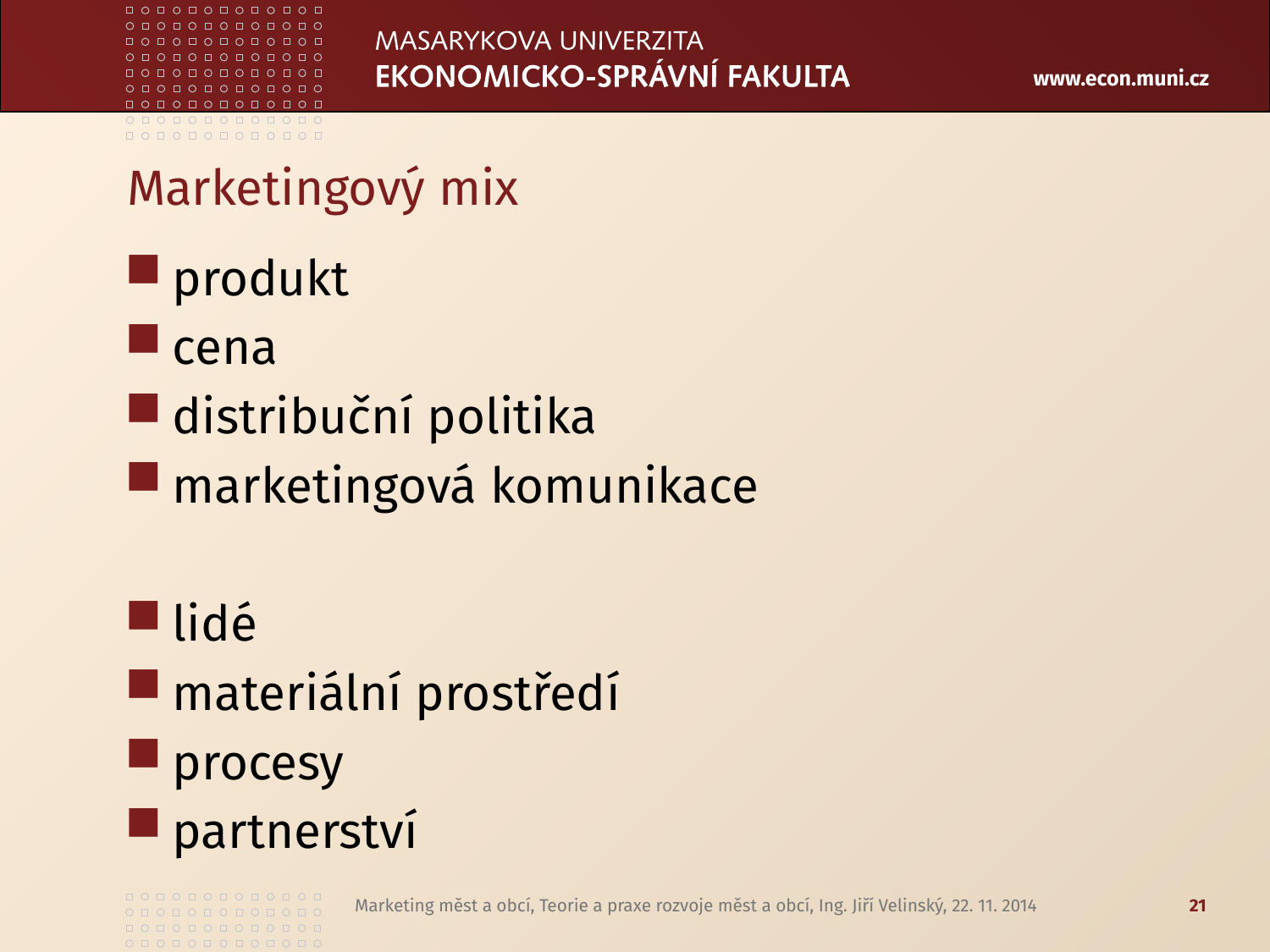

# Marketingový mix
produkt
cena
distribuční politika
marketingová komunikace

lidé
materiální prostředí
procesy
partnerství
Marketing měst a obcí, Teorie a praxe rozvoje měst a obcí, Ing. Jiří Velinský, 22. 11. 2014
21